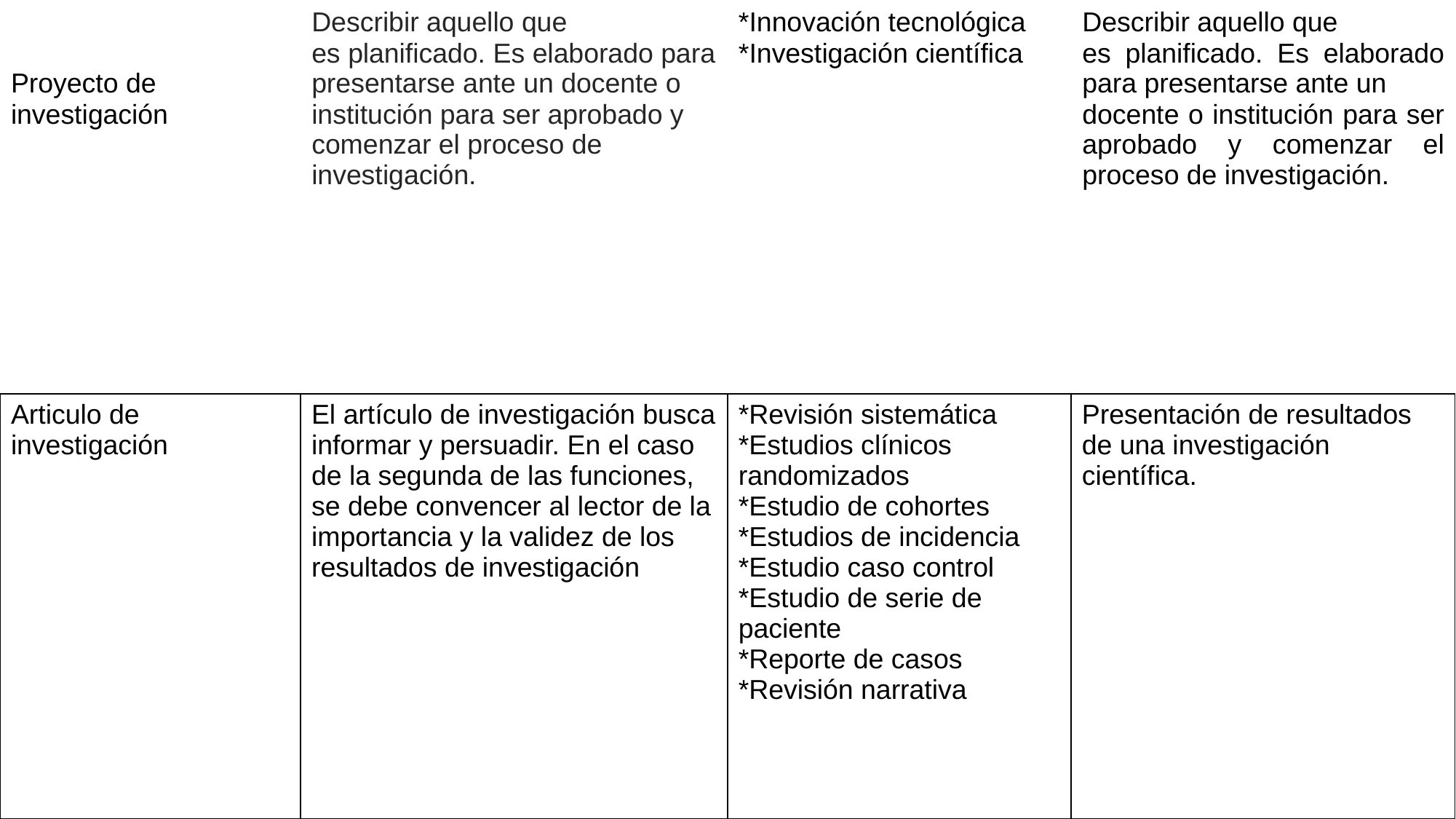

| Proyecto de investigación | Describir aquello que es planificado. Es elaborado para presentarse ante un docente o institución para ser aprobado y comenzar el proceso de investigación. | \*Innovación tecnológica \*Investigación científica | Describir aquello que es planificado. Es elaborado para presentarse ante un docente o institución para ser aprobado y comenzar el proceso de investigación. |
| --- | --- | --- | --- |
| Articulo de investigación |
| --- |
| El artículo de investigación busca informar y persuadir. En el caso de la segunda de las funciones, se debe convencer al lector de la importancia y la validez de los resultados de investigación |
| --- |
| \*Revisión sistemática \*Estudios clínicos randomizados \*Estudio de cohortes \*Estudios de incidencia \*Estudio caso control \*Estudio de serie de paciente \*Reporte de casos \*Revisión narrativa |
| --- |
| Presentación de resultados de una investigación científica. |
| --- |